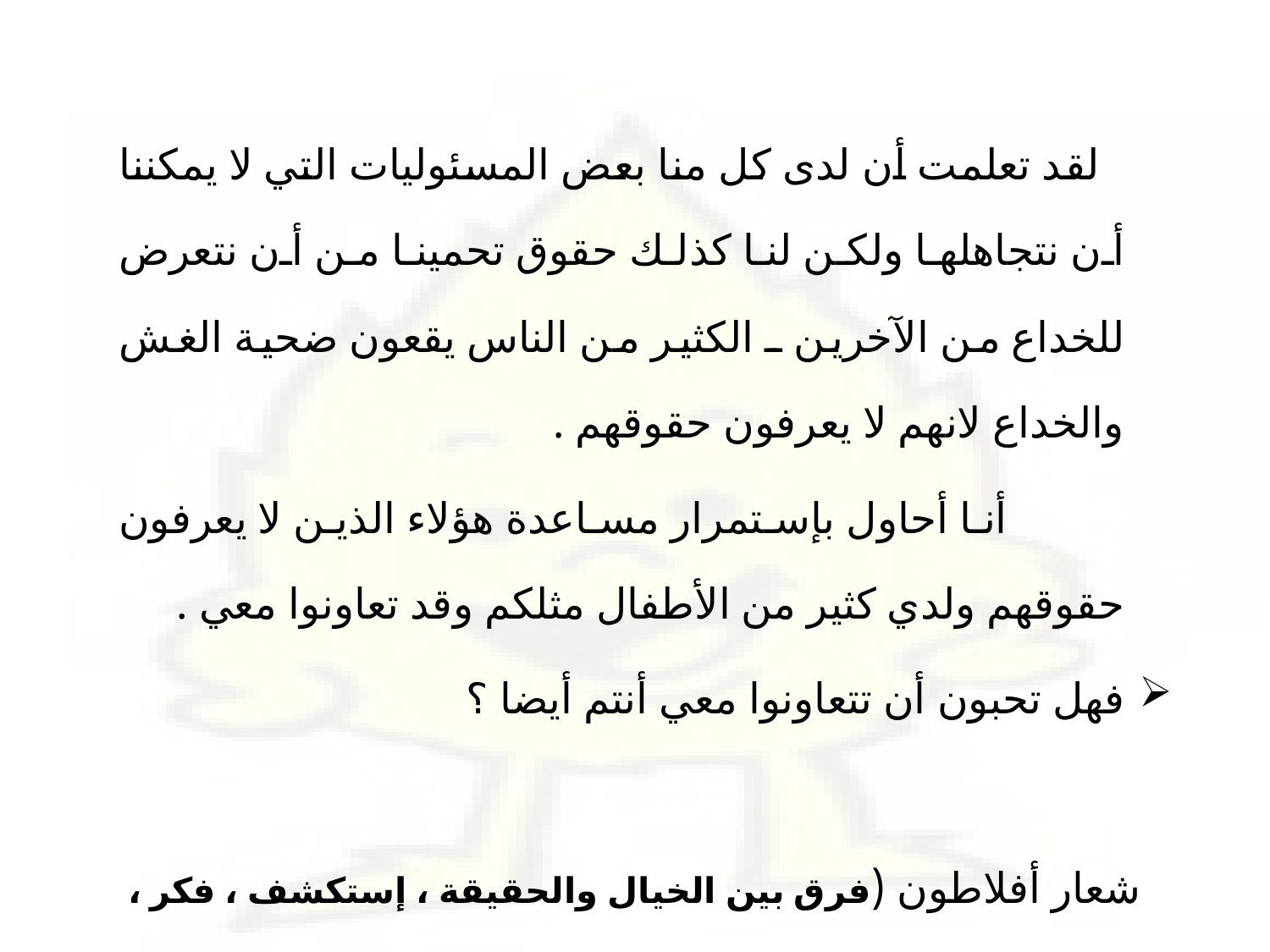

لقد تعلمت أن لدى كل منا بعض المسئوليات التي لا يمكننا أن نتجاهلها ولكن لنا كذلك حقوق تحمينا من أن نتعرض للخداع من الآخرين ـ الكثير من الناس يقعون ضحية الغش والخداع لانهم لا يعرفون حقوقهم .
               أنا أحاول بإستمرار مساعدة هؤلاء الذين لا يعرفون حقوقهم ولدي كثير من الأطفال مثلكم وقد تعاونوا معي .
فهل تحبون أن تتعاونوا معي أنتم أيضا ؟

  شعار أفلاطون (فرق بين الخيال والحقيقة ، إستكشف ، فكر ، تحقق ثم تصرف)